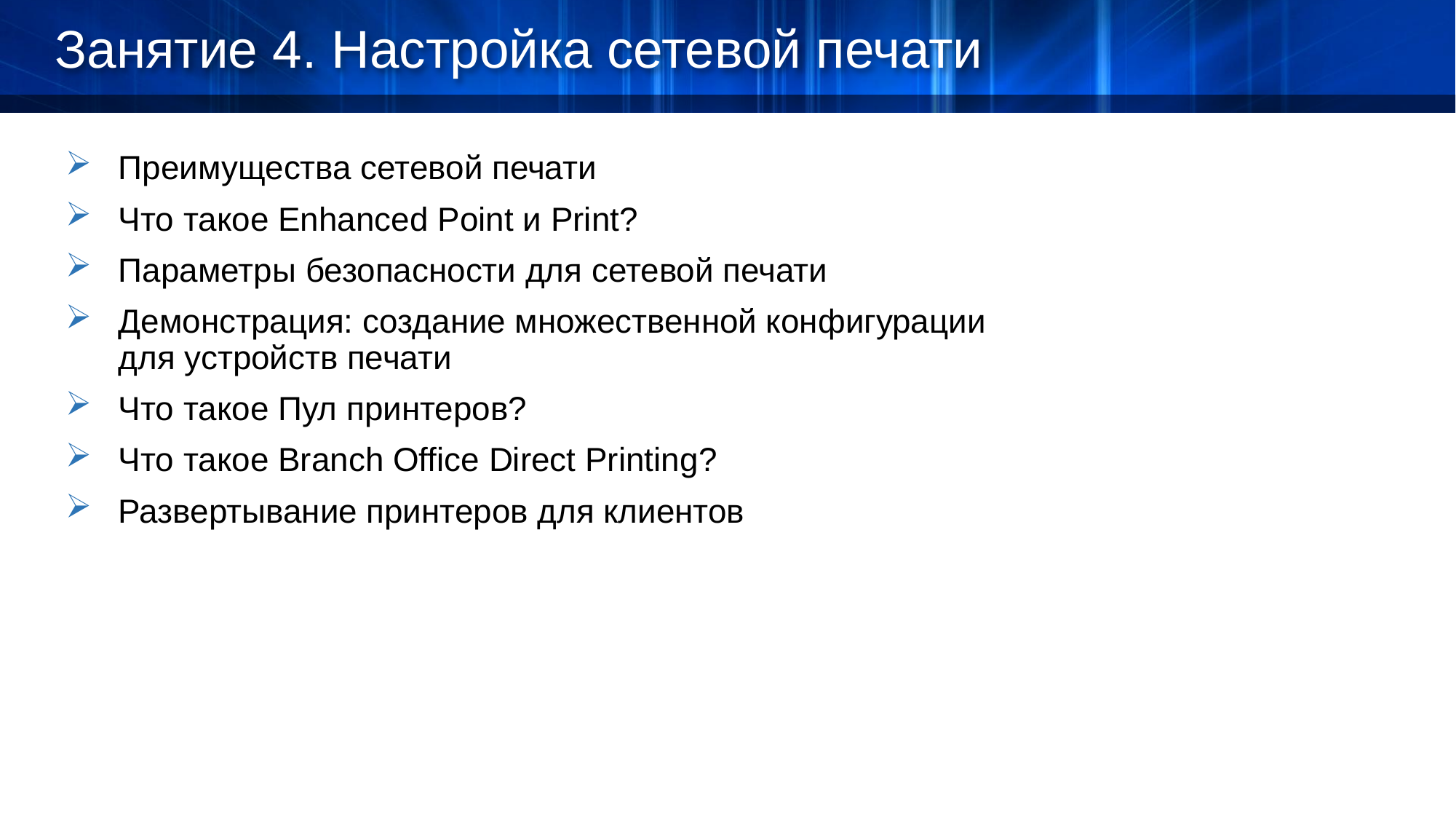

Занятие 4. Настройка сетевой печати
Преимущества сетевой печати
Что такое Enhanced Point и Print?
Параметры безопасности для сетевой печати
Демонстрация: создание множественной конфигурации для устройств печати
Что такое Пул принтеров?
Что такое Branch Office Direct Printing?
Развертывание принтеров для клиентов